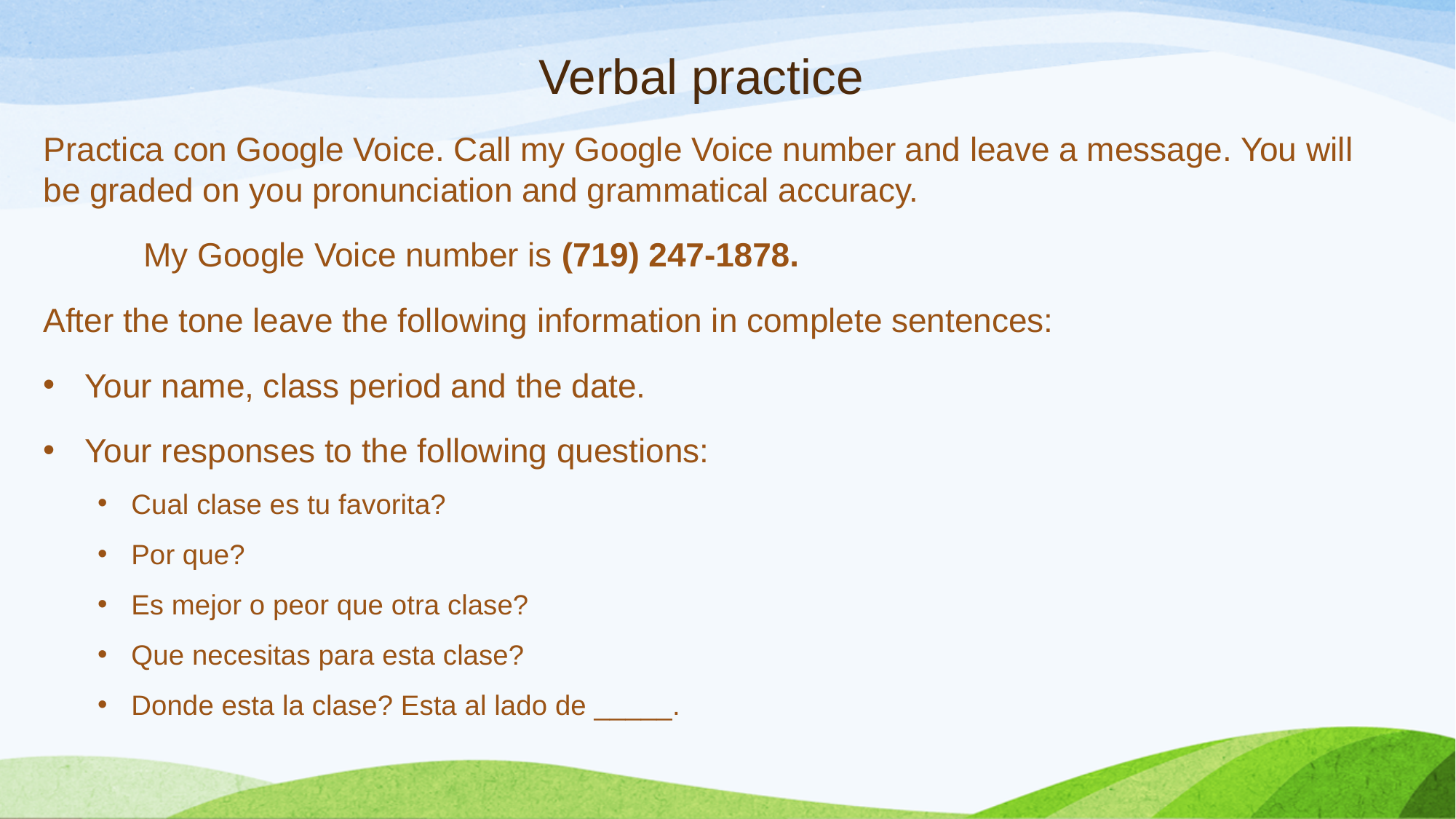

# Verbal practice
Practica con Google Voice. Call my Google Voice number and leave a message. You will be graded on you pronunciation and grammatical accuracy.
			My Google Voice number is (719) 247-1878.
After the tone leave the following information in complete sentences:
Your name, class period and the date.
Your responses to the following questions:
Cual clase es tu favorita?
Por que?
Es mejor o peor que otra clase?
Que necesitas para esta clase?
Donde esta la clase? Esta al lado de _____.